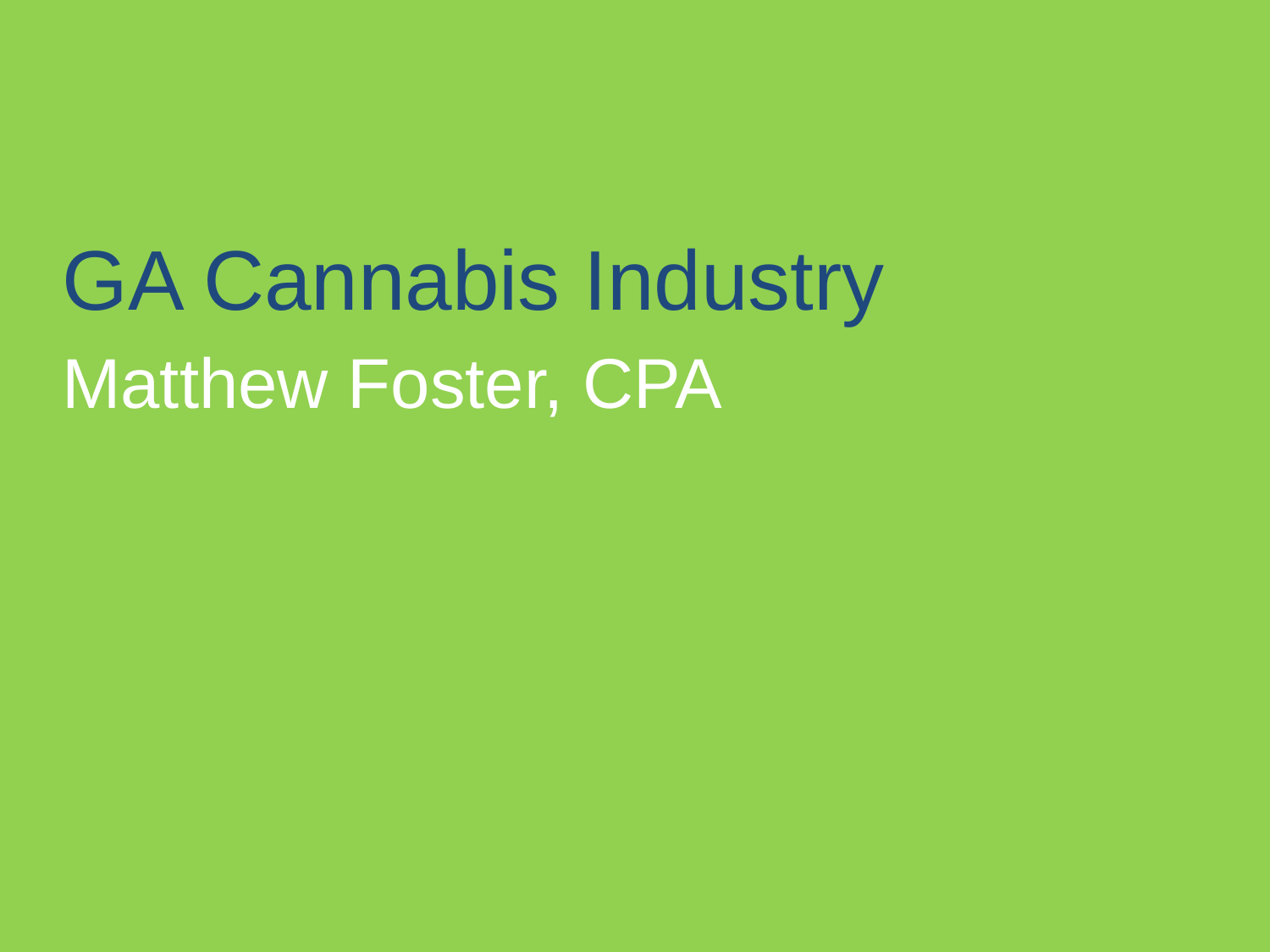

# GA Cannabis Industry
Matthew Foster, CPA